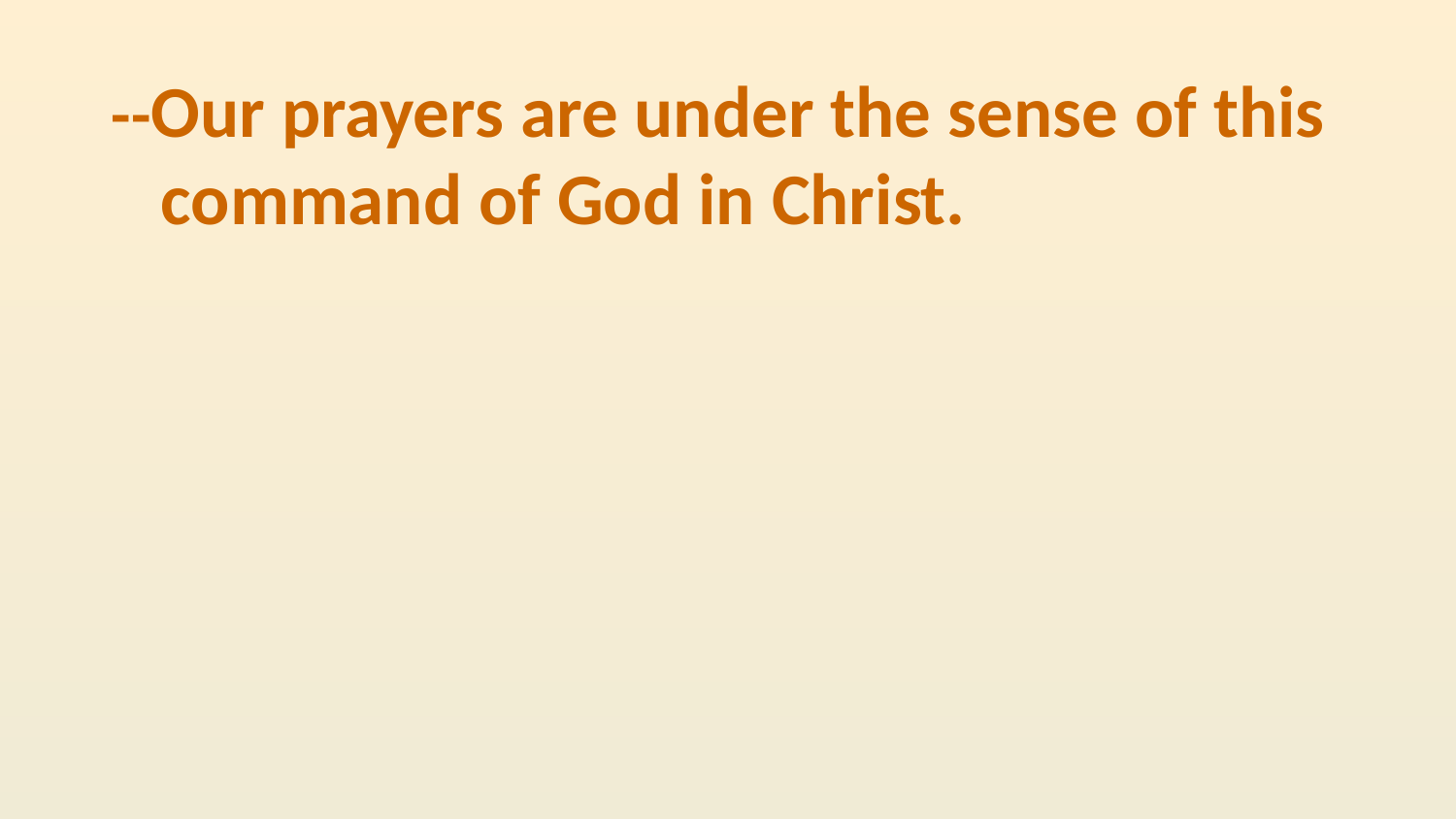

--Our prayers are under the sense of this
   command of God in Christ.